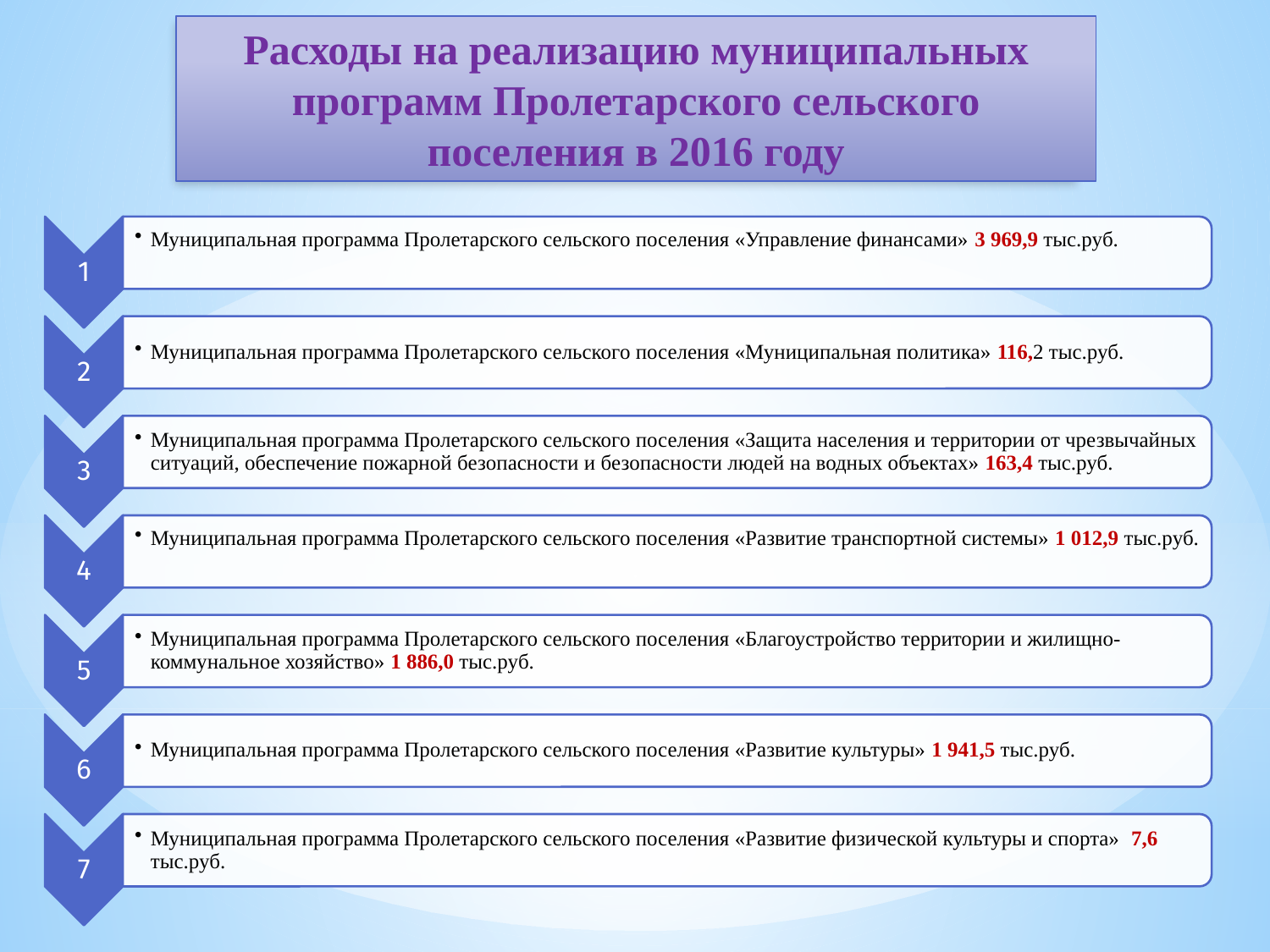

Расходы на реализацию муниципальных программ Пролетарского сельского поселения в 2016 году
1
Муниципальная программа Пролетарского сельского поселения «Управление финансами» 3 969,9 тыс.руб.

2
Муниципальная программа Пролетарского сельского поселения «Муниципальная политика» 116,2 тыс.руб.
3
Муниципальная программа Пролетарского сельского поселения «Защита населения и территории от чрезвычайных ситуаций, обеспечение пожарной безопасности и безопасности людей на водных объектах» 163,4 тыс.руб.
4
Муниципальная программа Пролетарского сельского поселения «Развитие транспортной системы» 1 012,9 тыс.руб.

5
Муниципальная программа Пролетарского сельского поселения «Благоустройство территории и жилищно- коммунальное хозяйство» 1 886,0 тыс.руб.
6
Муниципальная программа Пролетарского сельского поселения «Развитие культуры» 1 941,5 тыс.руб.
7
Муниципальная программа Пролетарского сельского поселения «Развитие физической культуры и спорта»  7,6 тыс.руб.